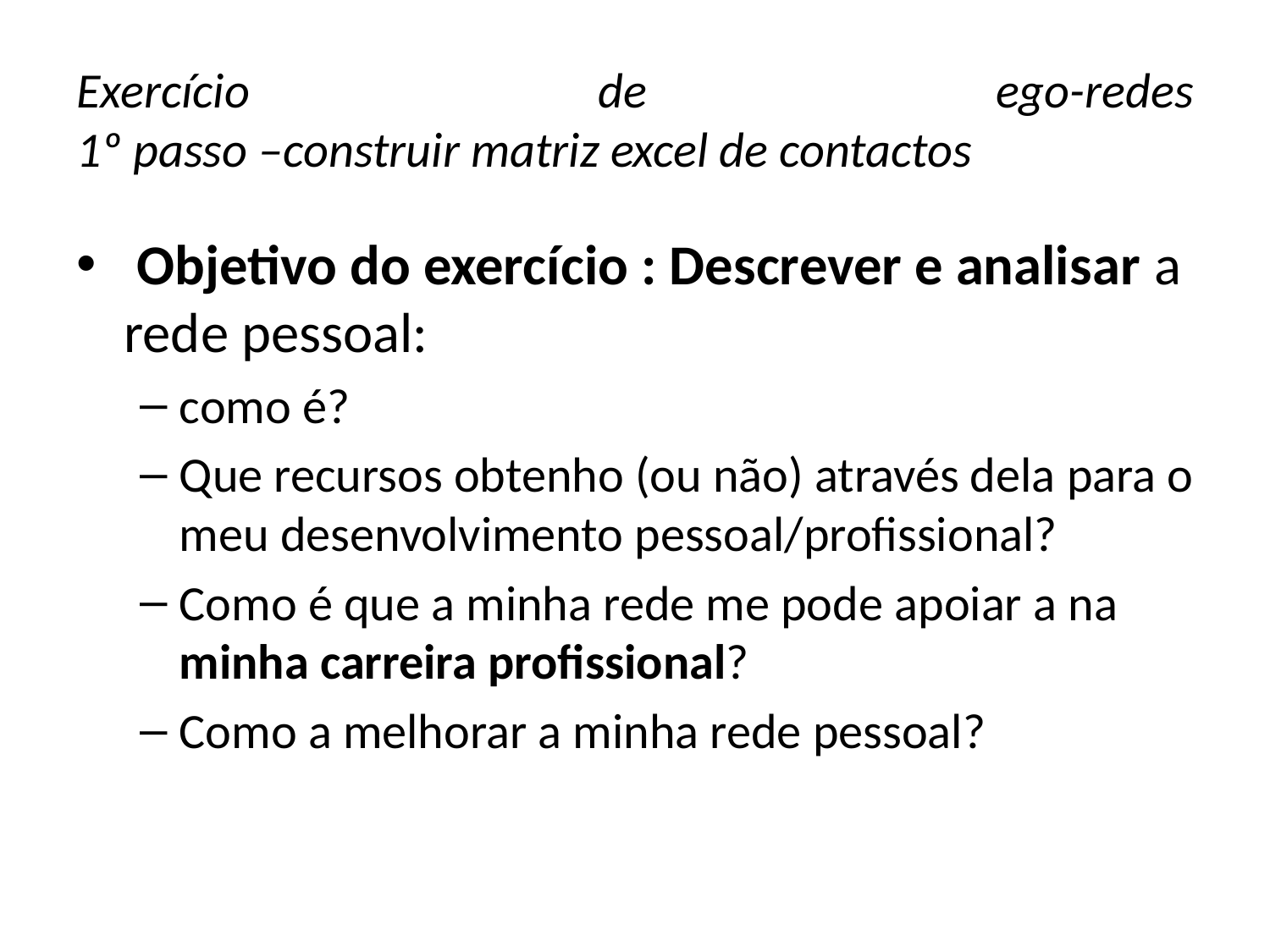

# Exercício de ego-redes 1º passo –construir matriz excel de contactos
 Objetivo do exercício : Descrever e analisar a rede pessoal:
como é?
Que recursos obtenho (ou não) através dela para o meu desenvolvimento pessoal/profissional?
Como é que a minha rede me pode apoiar a na  minha carreira profissional?
Como a melhorar a minha rede pessoal?